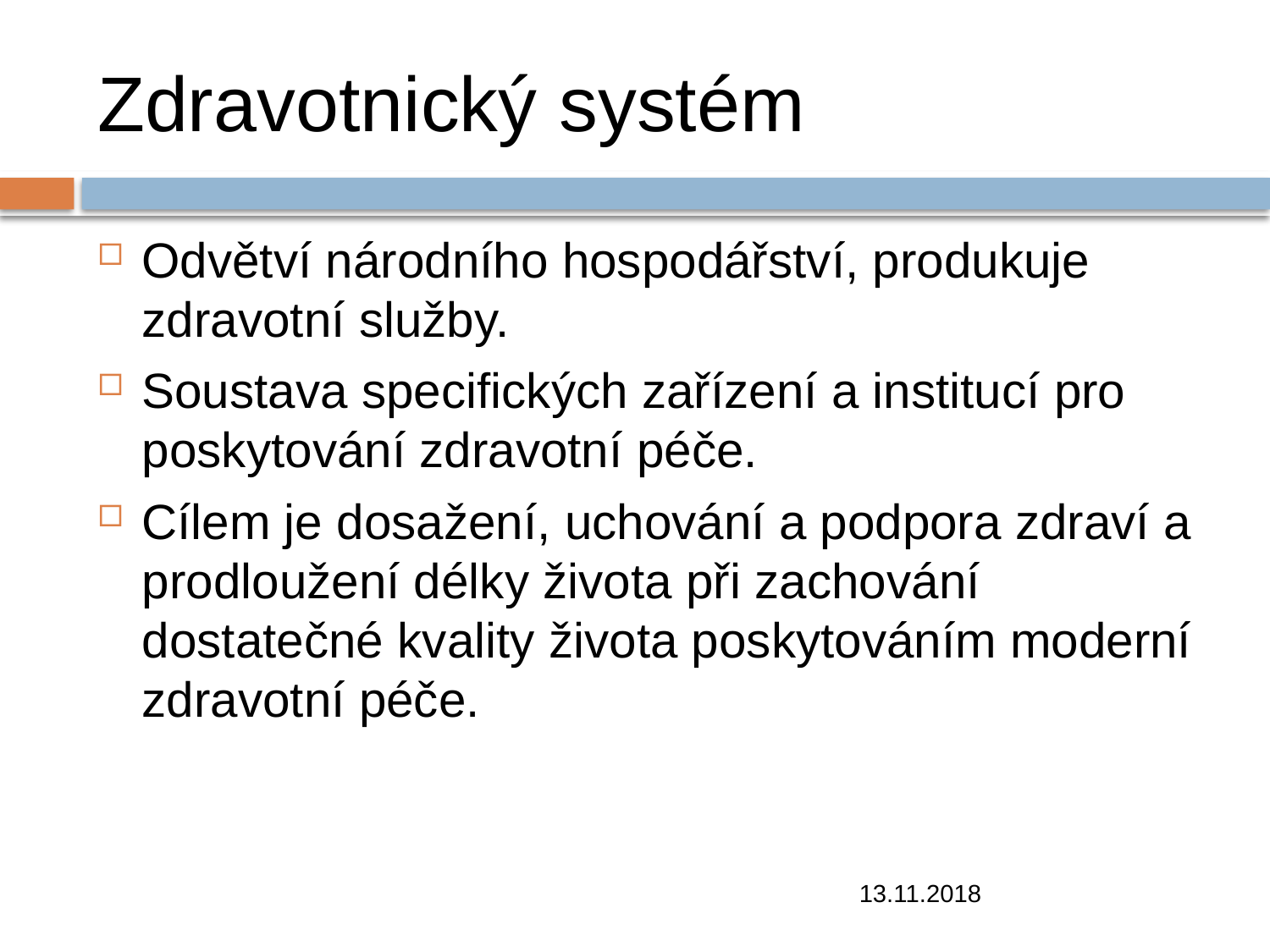

# Zdravotnický systém
Odvětví národního hospodářství, produkuje zdravotní služby.
Soustava specifických zařízení a institucí pro poskytování zdravotní péče.
Cílem je dosažení, uchování a podpora zdraví a prodloužení délky života při zachování dostatečné kvality života poskytováním moderní zdravotní péče.

13.11.2018